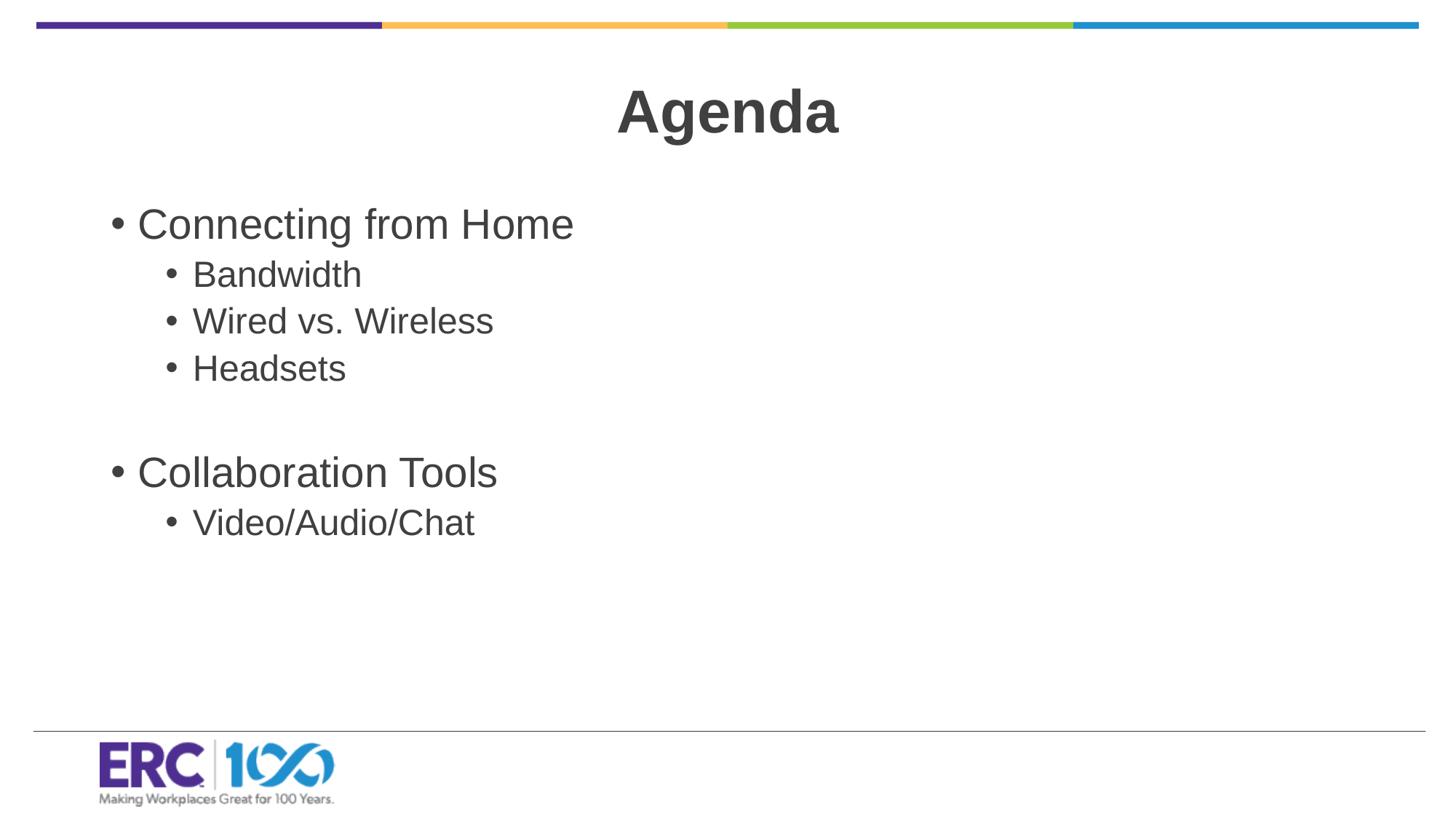

# Agenda

Connecting from Home
Bandwidth
Wired vs. Wireless
Headsets

Collaboration Tools
Video/Audio/Chat